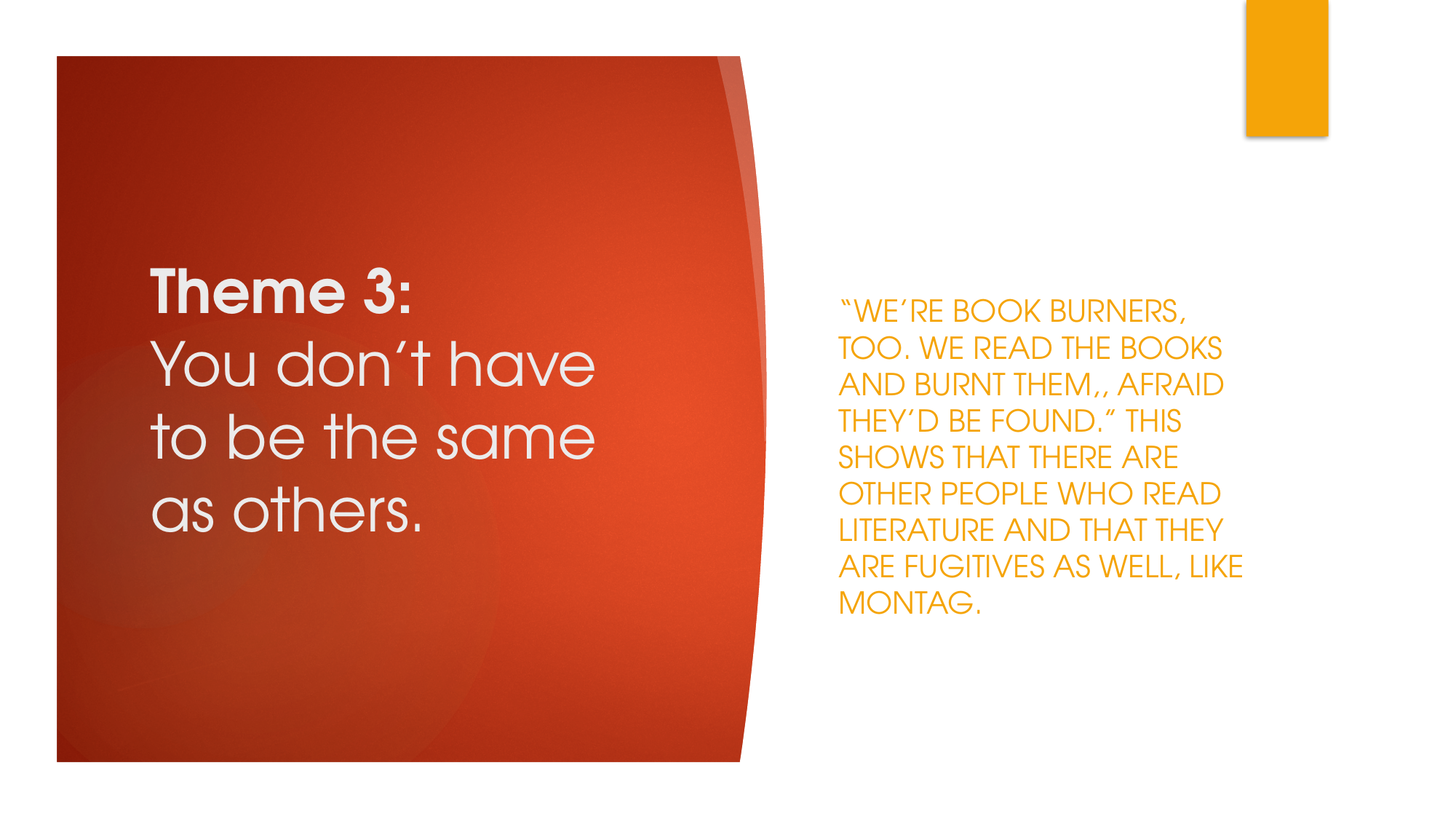

# Theme 3: You don’t have to be the same as others.
“we’re book burners, too. We read the books and burnt them,, afraid they’d be found.” This shows that there are other people who read literature and that they are fugitives as well, like Montag.